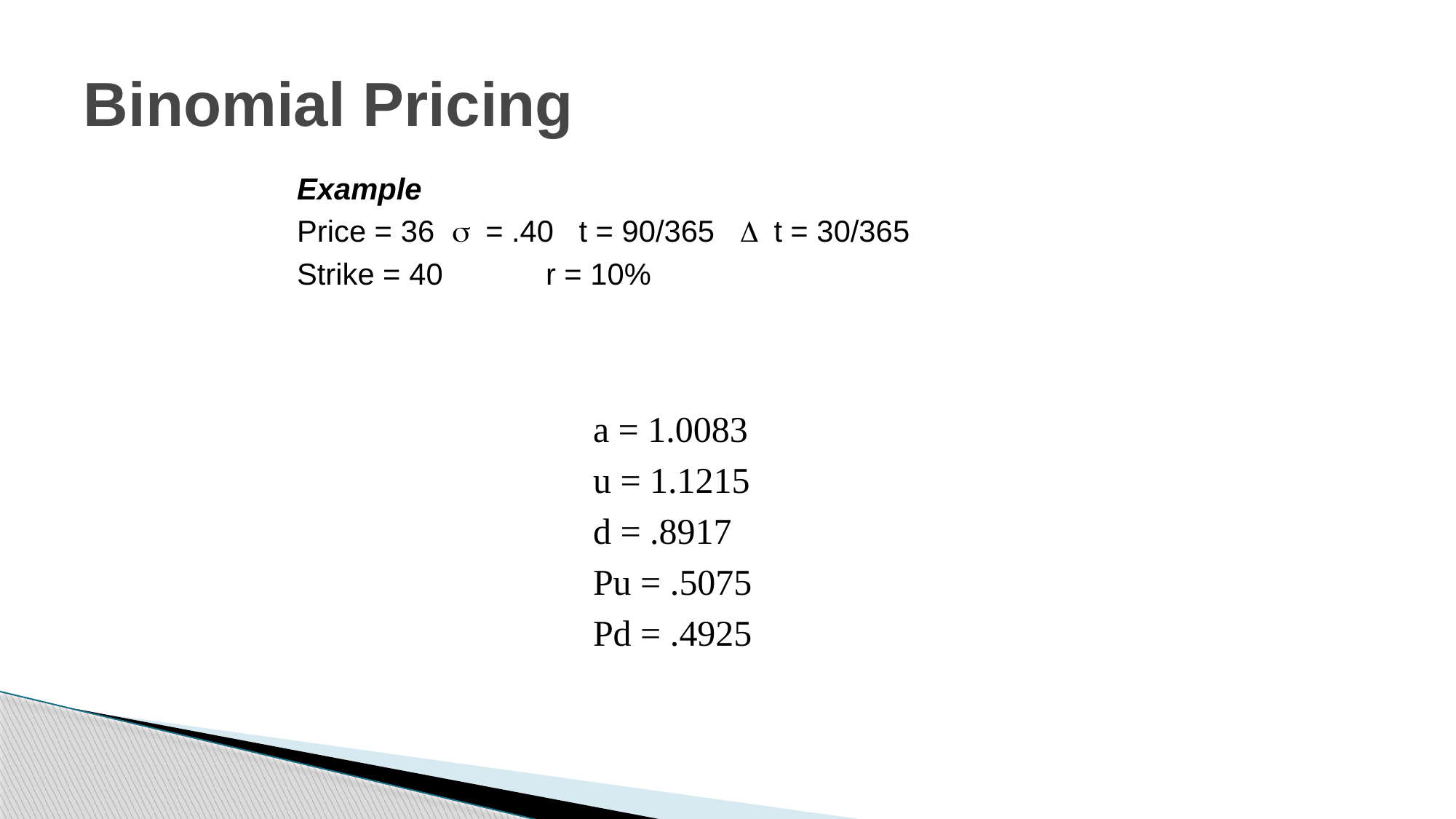

Binomial Pricing
Example
Price = 36	 σ = .40   t = 90/365   Δ t = 30/365
Strike = 40	r = 10%
a = 1.0083
u = 1.1215
d = .8917
Pu = .5075
Pd = .4925